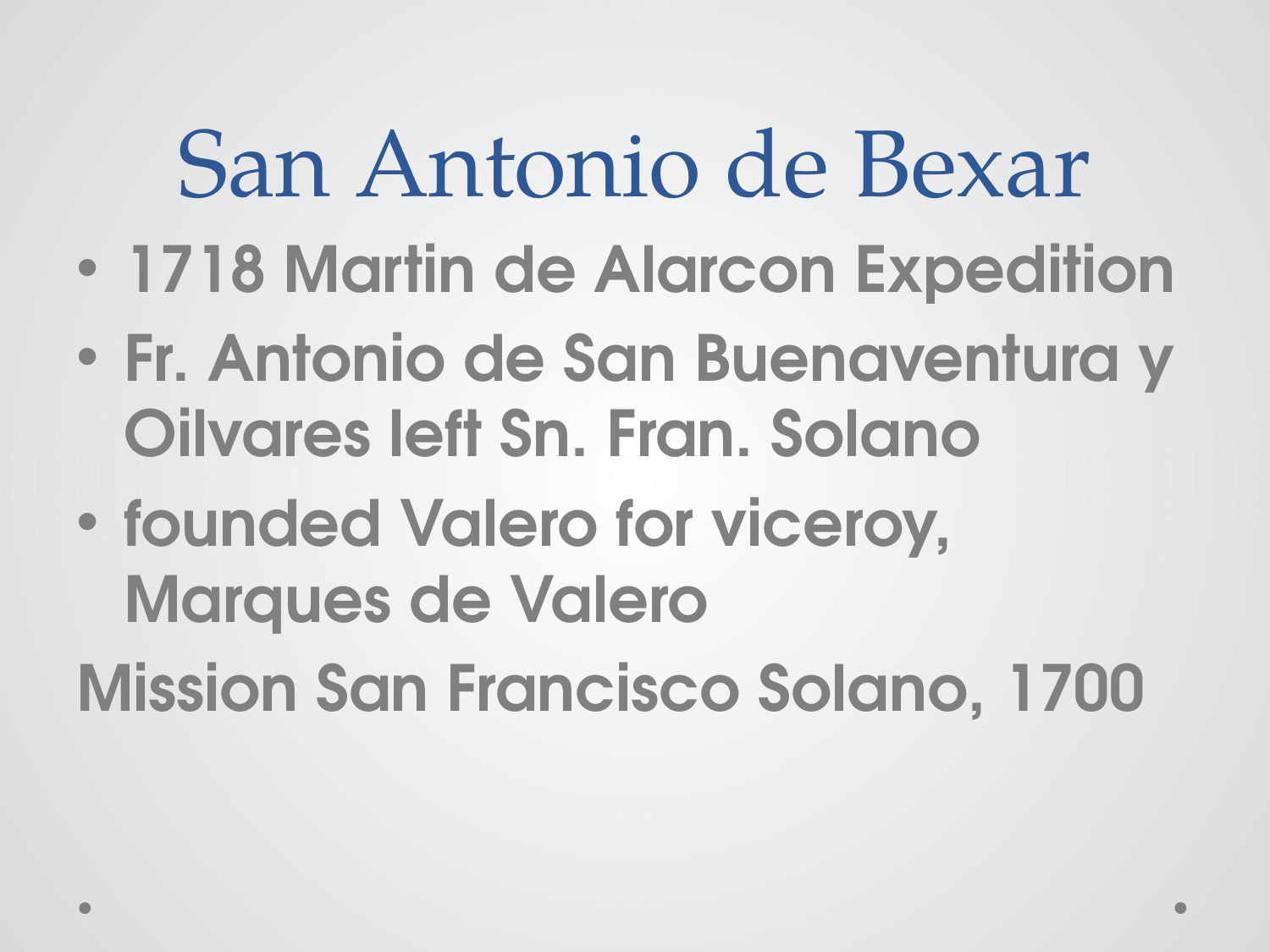

# San Antonio de Bexar
1718 Martin de Alarcon Expedition
Fr. Antonio de San Buenaventura y Oilvares left Sn. Fran. Solano
founded Valero for viceroy, Marques de Valero
Mission San Francisco Solano, 1700